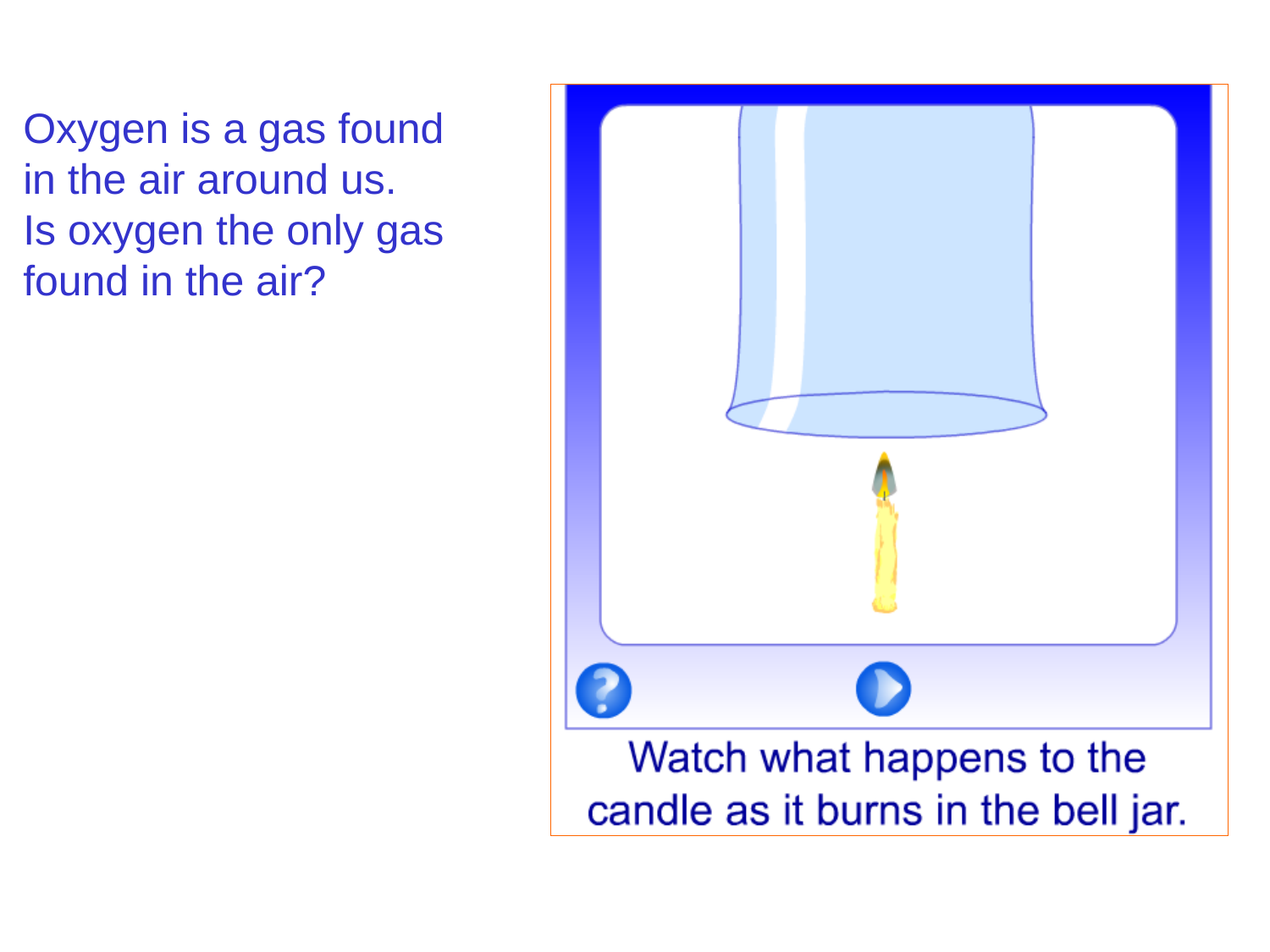

7F  Reactions with oxygen – Candle in bell jar
Oxygen is a gas found in the air around us.
Is oxygen the only gas found in the air?